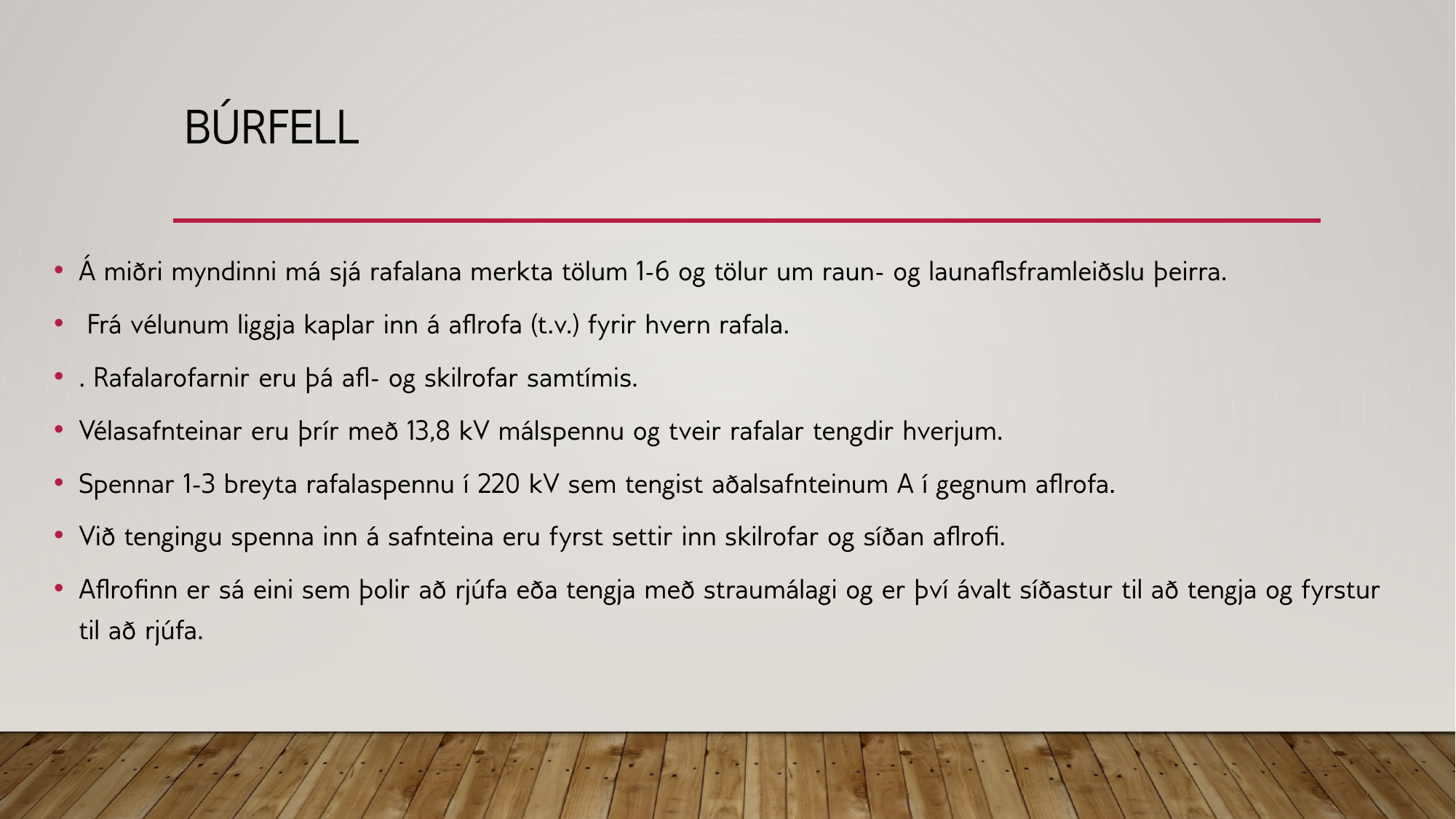

# Búrfell
Á miðri myndinni má sjá rafalana merkta tölum 1-6 og tölur um raun- og launaflsframleiðslu þeirra.
 Frá vélunum liggja kaplar inn á aflrofa (t.v.) fyrir hvern rafala.
. Rafalarofarnir eru þá afl- og skilrofar samtímis.
Vélasafnteinar eru þrír með 13,8 kV málspennu og tveir rafalar tengdir hverjum.
Spennar 1-3 breyta rafalaspennu í 220 kV sem tengist aðalsafnteinum A í gegnum aflrofa.
Við tengingu spenna inn á safnteina eru fyrst settir inn skilrofar og síðan aflrofi.
Aflrofinn er sá eini sem þolir að rjúfa eða tengja með straumálagi og er því ávalt síðastur til að tengja og fyrstur til að rjúfa.